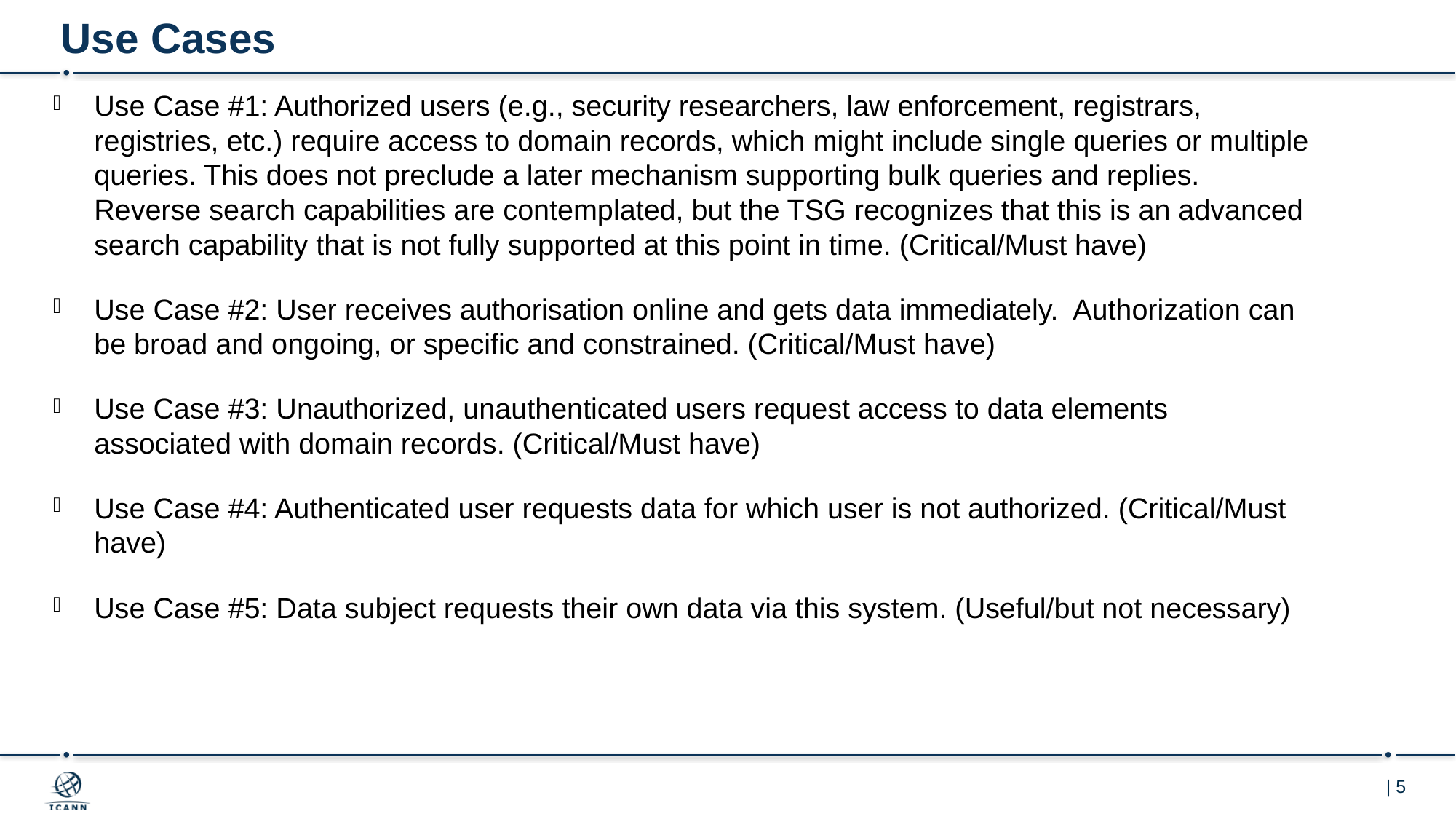

# Use Cases
Use Case #1: Authorized users (e.g., security researchers, law enforcement, registrars, registries, etc.) require access to domain records, which might include single queries or multiple queries. This does not preclude a later mechanism supporting bulk queries and replies.  Reverse search capabilities are contemplated, but the TSG recognizes that this is an advanced search capability that is not fully supported at this point in time. (Critical/Must have)
Use Case #2: User receives authorisation online and gets data immediately.  Authorization can be broad and ongoing, or specific and constrained. (Critical/Must have)
Use Case #3: Unauthorized, unauthenticated users request access to data elements associated with domain records. (Critical/Must have)
Use Case #4: Authenticated user requests data for which user is not authorized. (Critical/Must have)
Use Case #5: Data subject requests their own data via this system. (Useful/but not necessary)